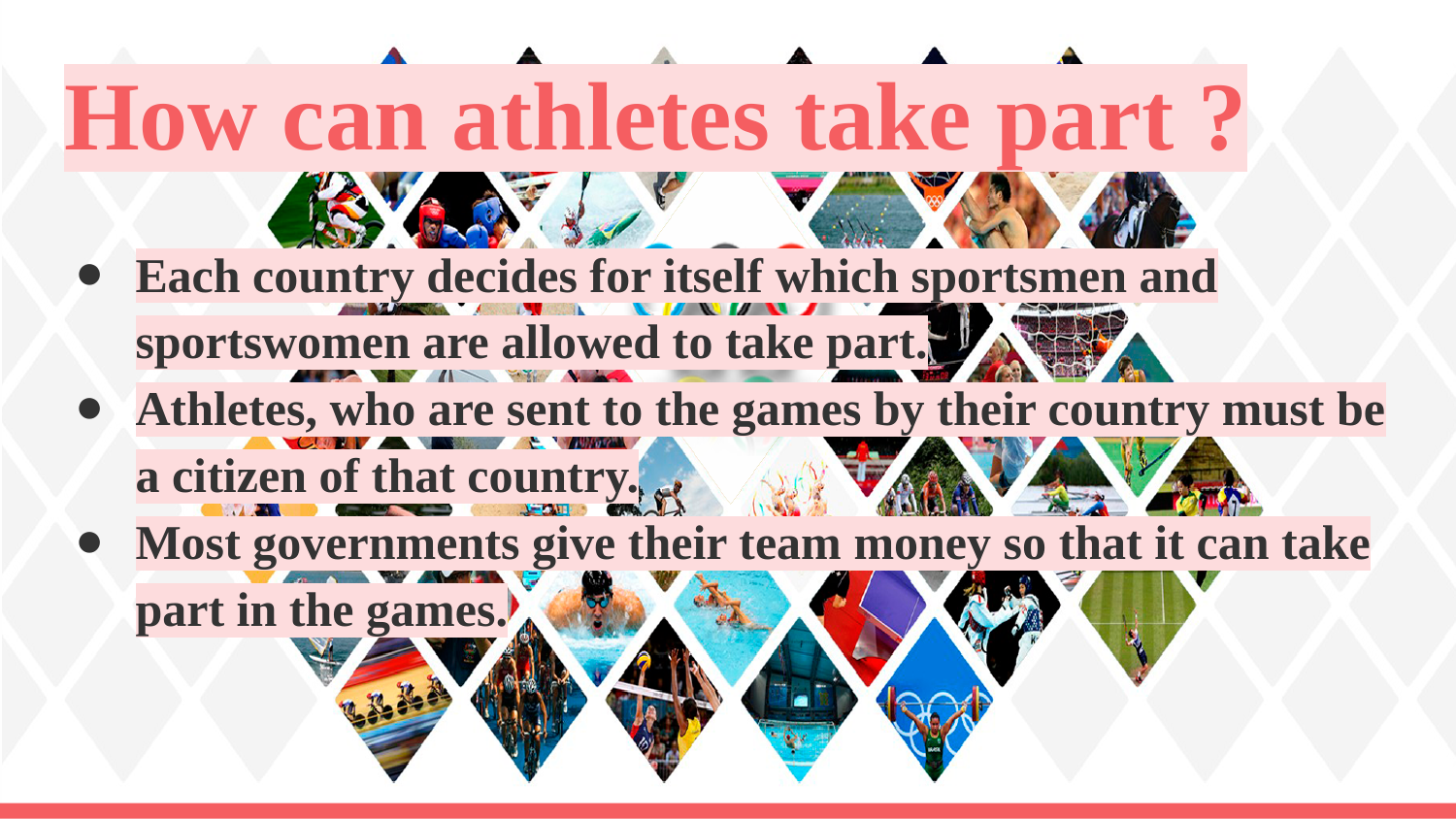

# How can athletes take part ?

Each country decides for itself which sportsmen and sportswomen are allowed to take part.
Athletes, who are sent to the games by their country must be a citizen of that country.
Most governments give their team money so that it can take part in the games.